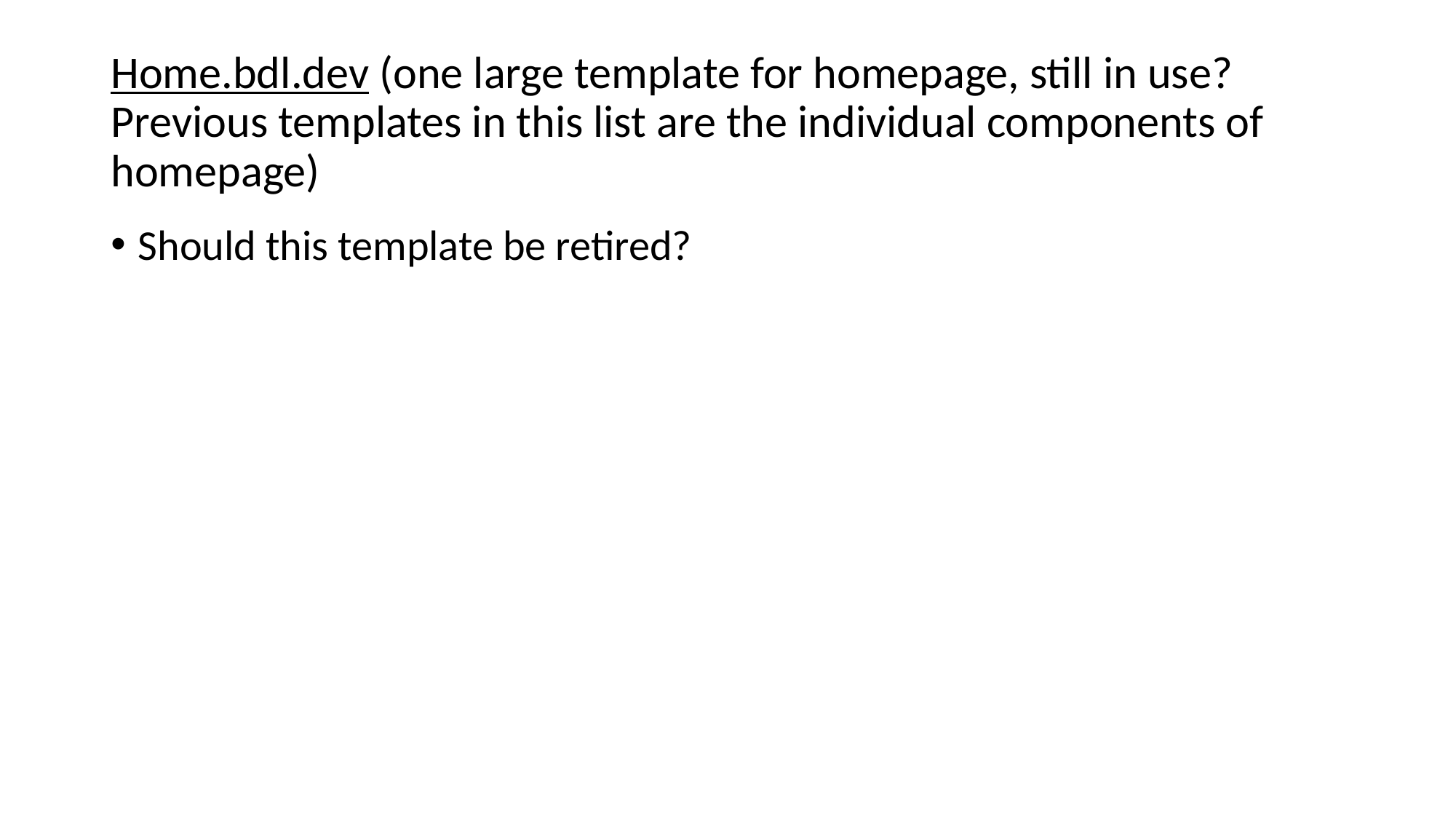

# Home.bdl.dev (one large template for homepage, still in use? Previous templates in this list are the individual components of homepage)
Should this template be retired?